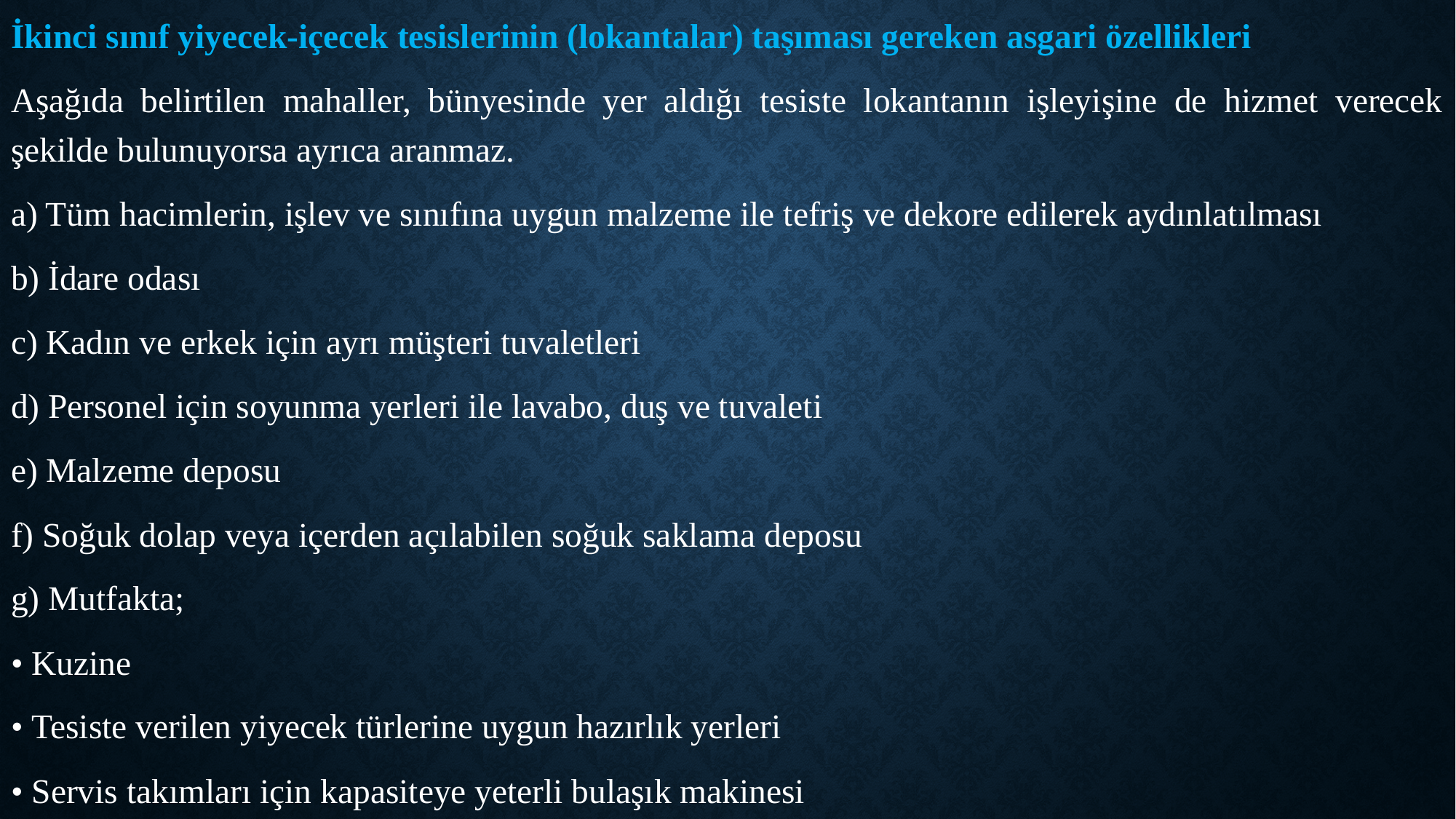

İkinci sınıf yiyecek‐içecek tesislerinin (lokantalar) taşıması gereken asgari özellikleri
Aşağıda belirtilen mahaller, bünyesinde yer aldığı tesiste lokantanın işleyişine de hizmet verecek şekilde bulunuyorsa ayrıca aranmaz.
a) Tüm hacimlerin, işlev ve sınıfına uygun malzeme ile tefriş ve dekore edilerek aydınlatılması
b) İdare odası
c) Kadın ve erkek için ayrı müşteri tuvaletleri
d) Personel için soyunma yerleri ile lavabo, duş ve tuvaleti
e) Malzeme deposu
f) Soğuk dolap veya içerden açılabilen soğuk saklama deposu
g) Mutfakta;
• Kuzine
• Tesiste verilen yiyecek türlerine uygun hazırlık yerleri
• Servis takımları için kapasiteye yeterli bulaşık makinesi